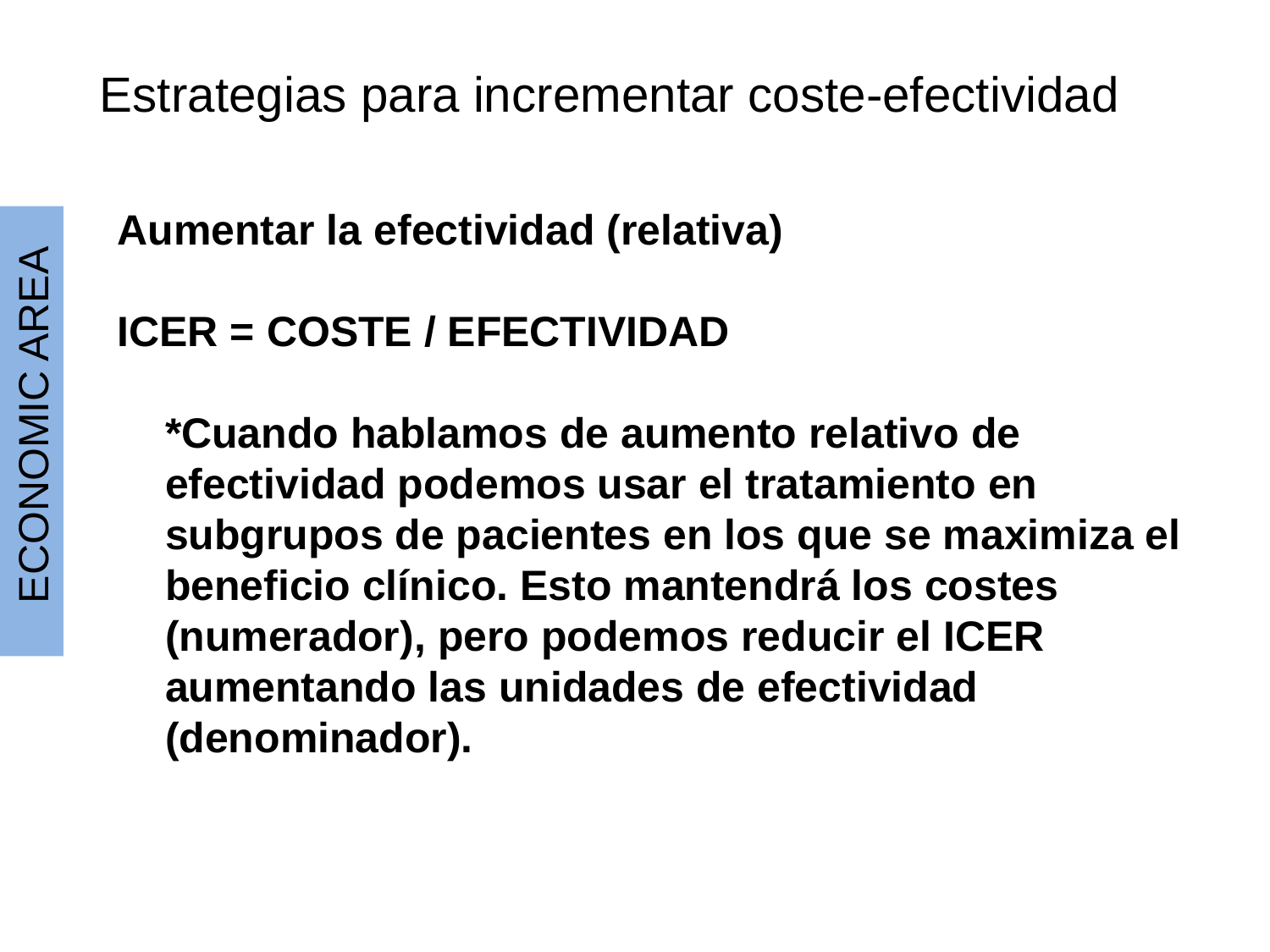

Estrategias para incrementar coste-efectividad
Aumentar la efectividad (relativa)
ICER = COSTE / EFECTIVIDAD

	*Cuando hablamos de aumento relativo de efectividad podemos usar el tratamiento en subgrupos de pacientes en los que se maximiza el beneficio clínico. Esto mantendrá los costes (numerador), pero podemos reducir el ICER aumentando las unidades de efectividad (denominador).
 ECONOMIC AREA